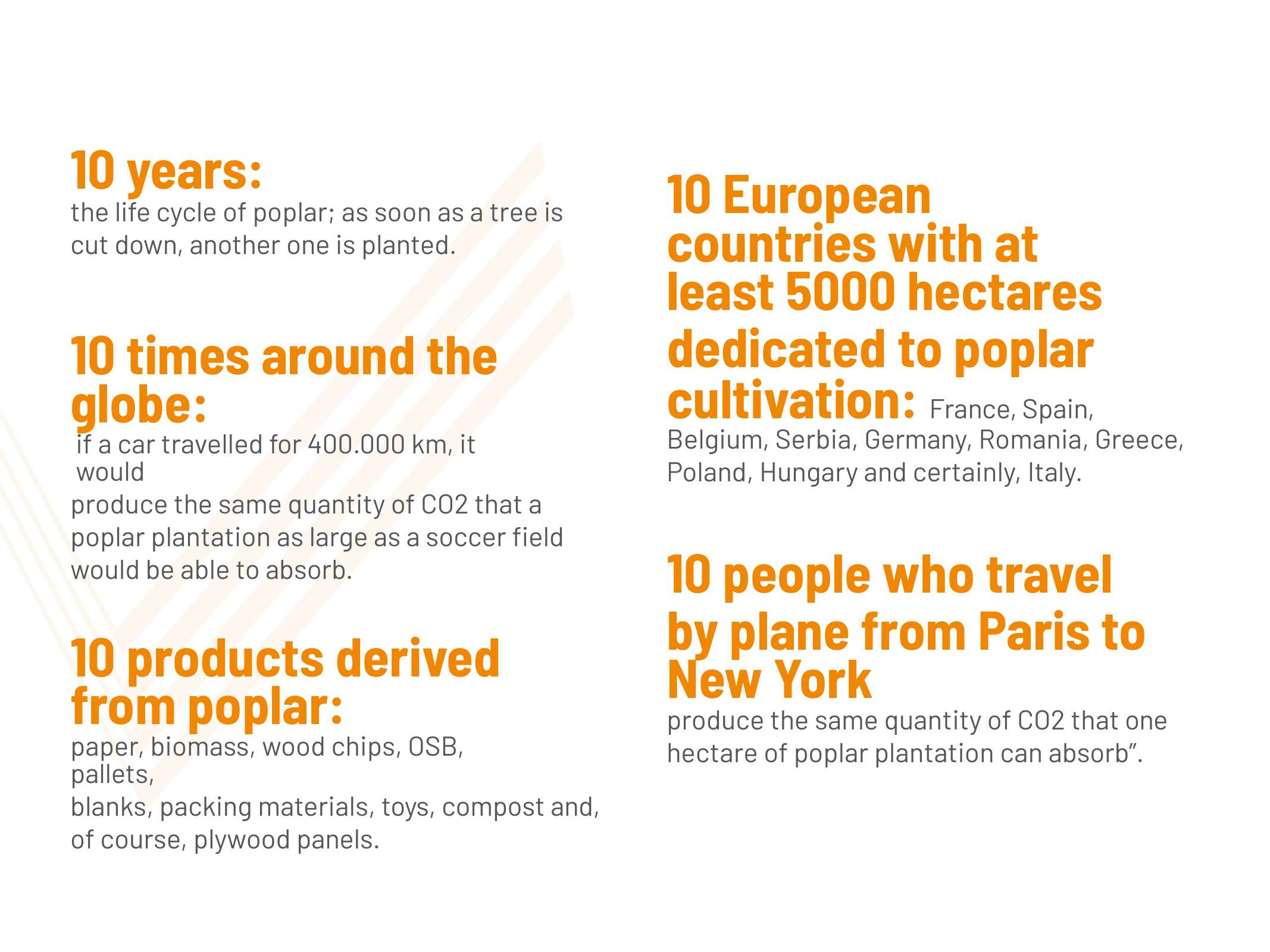

# 10 years:
10 European
countries with at
least 5000 hectares
dedicated to poplar cultivation: France, Spain, Belgium, Serbia, Germany, Romania, Greece,
Poland, Hungary and certainly, Italy.

10 people who travel
by plane from Paris to New York
produce the same quantity of CO2 that one
hectare of poplar plantation can absorb”.
the life cycle of poplar; as soon as a tree is cut down, another one is planted.

10 times around the globe:
if a car travelled for 400.000 km, it would
produce the same quantity of CO2 that a poplar plantation as large as a soccer field would be able to absorb.

10 products derived from poplar:
paper, biomass, wood chips, OSB, pallets,
blanks, packing materials, toys, compost and, of course, plywood panels.